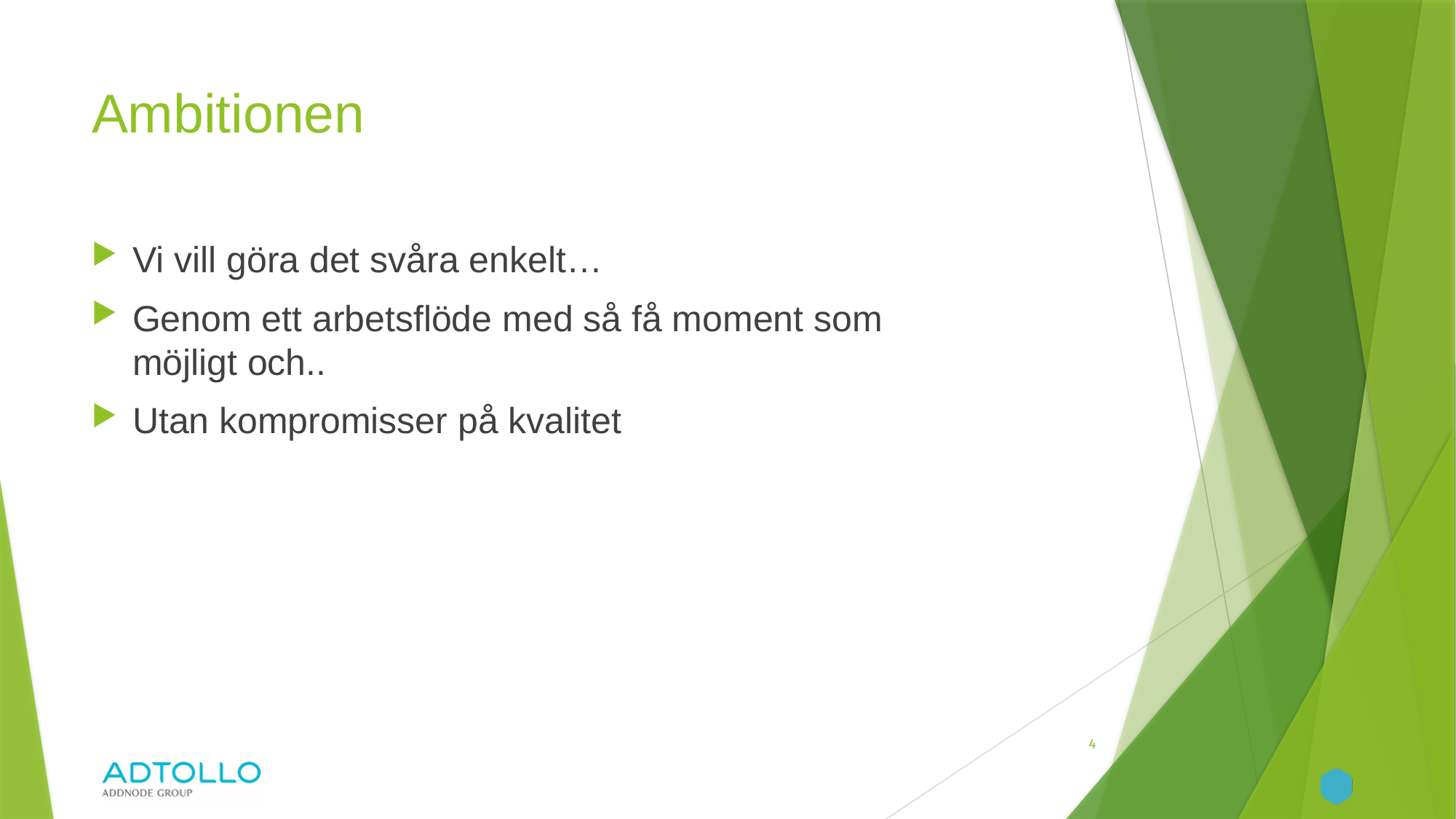

# Ambitionen
Vi vill göra det svåra enkelt…
Genom ett arbetsflöde med så få moment som möjligt och..
Utan kompromisser på kvalitet

4